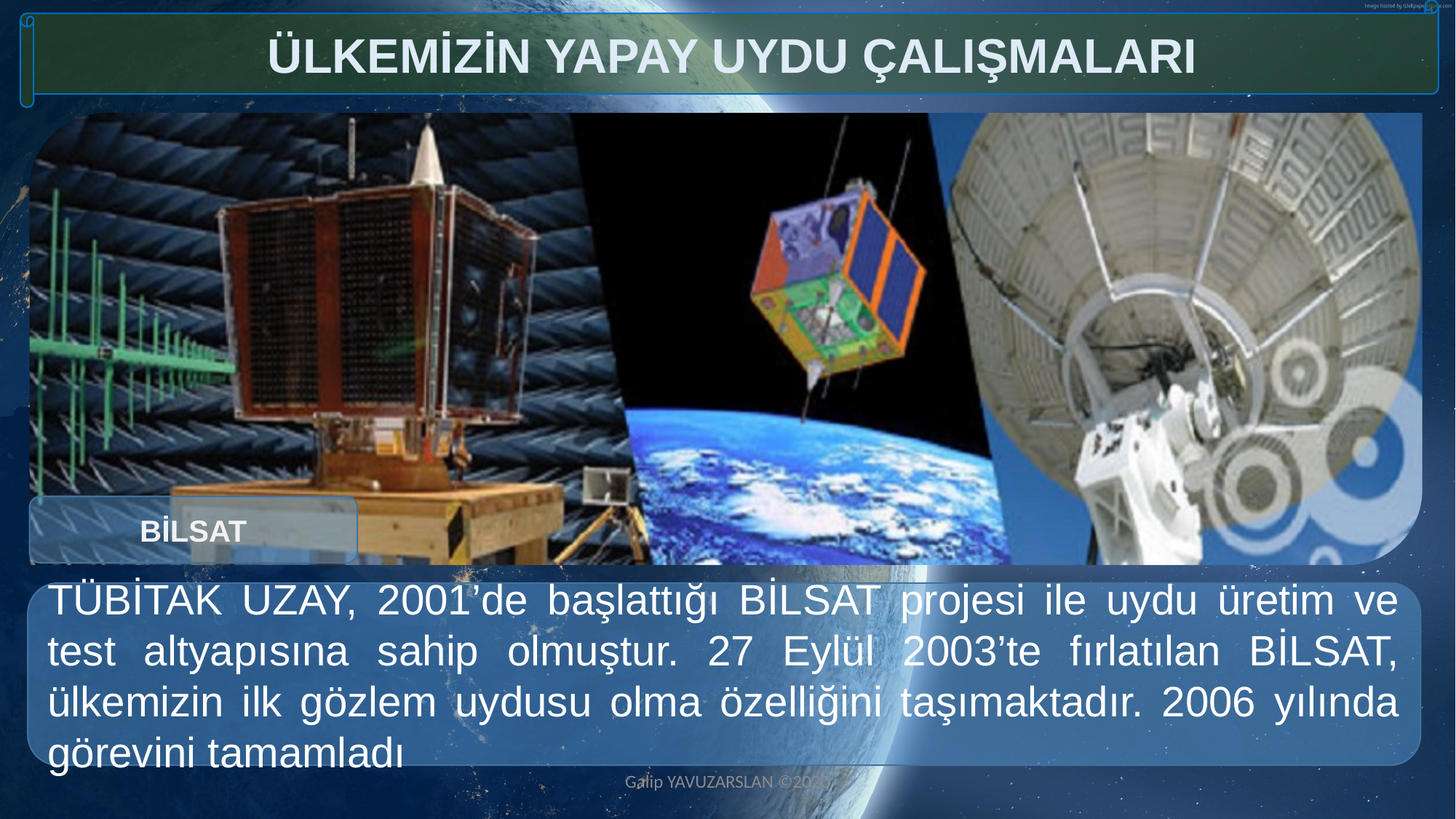

ÜLKEMİZİN YAPAY UYDU ÇALIŞMALARI

BİLSAT
TÜBİTAK UZAY, 2001’de başlattığı BİLSAT projesi ile uydu üretim ve test altyapısına sahip olmuştur. 27 Eylül 2003’te fırlatılan BİLSAT, ülkemizin ilk gözlem uydusu olma özelliğini taşımaktadır. 2006 yılında görevini tamamladı
Galip YAVUZARSLAN ©2020